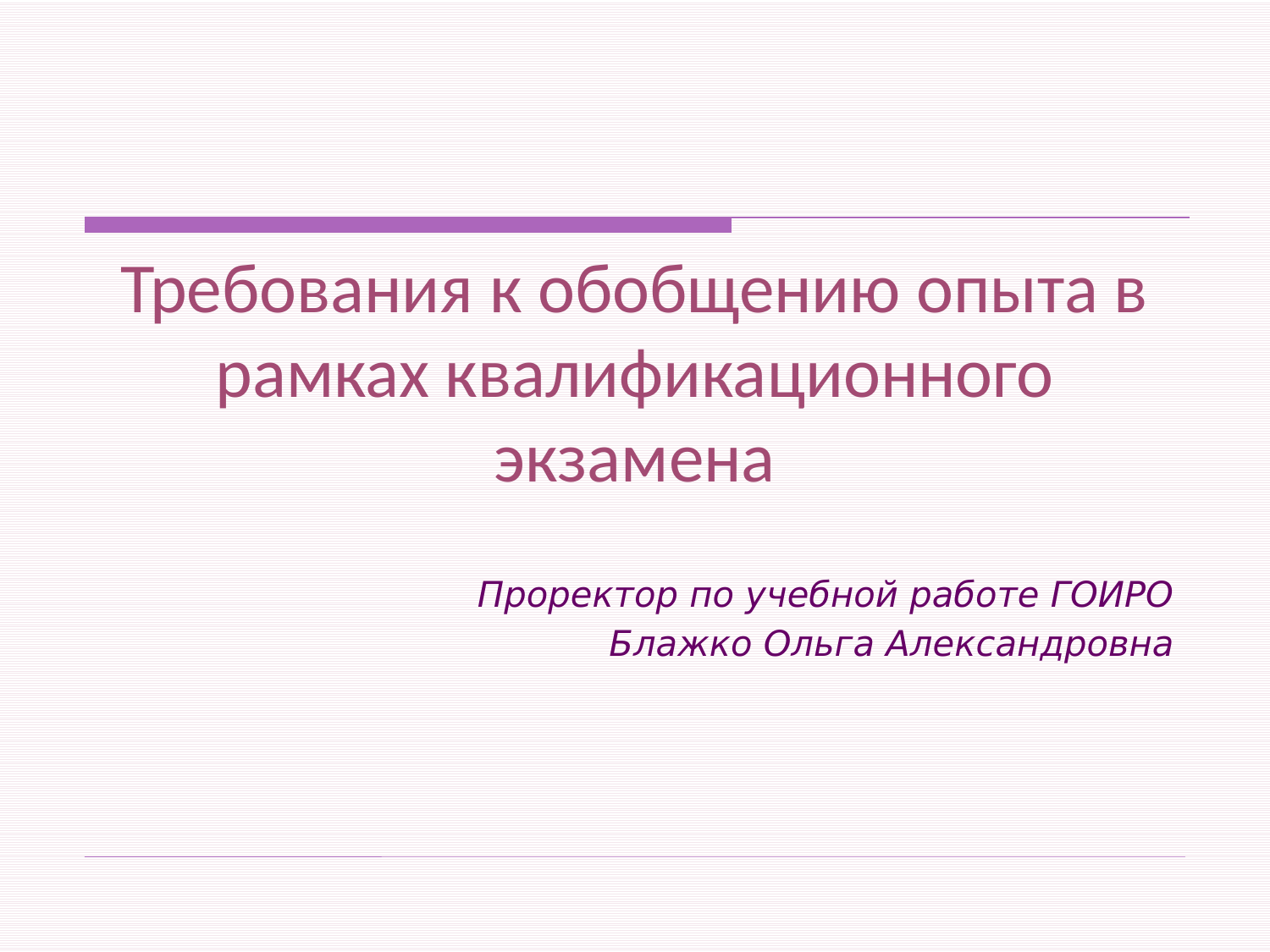

Требования к обобщению опыта в рамках квалификационного экзамена
Проректор по учебной работе ГОИРО
Блажко Ольга Александровна